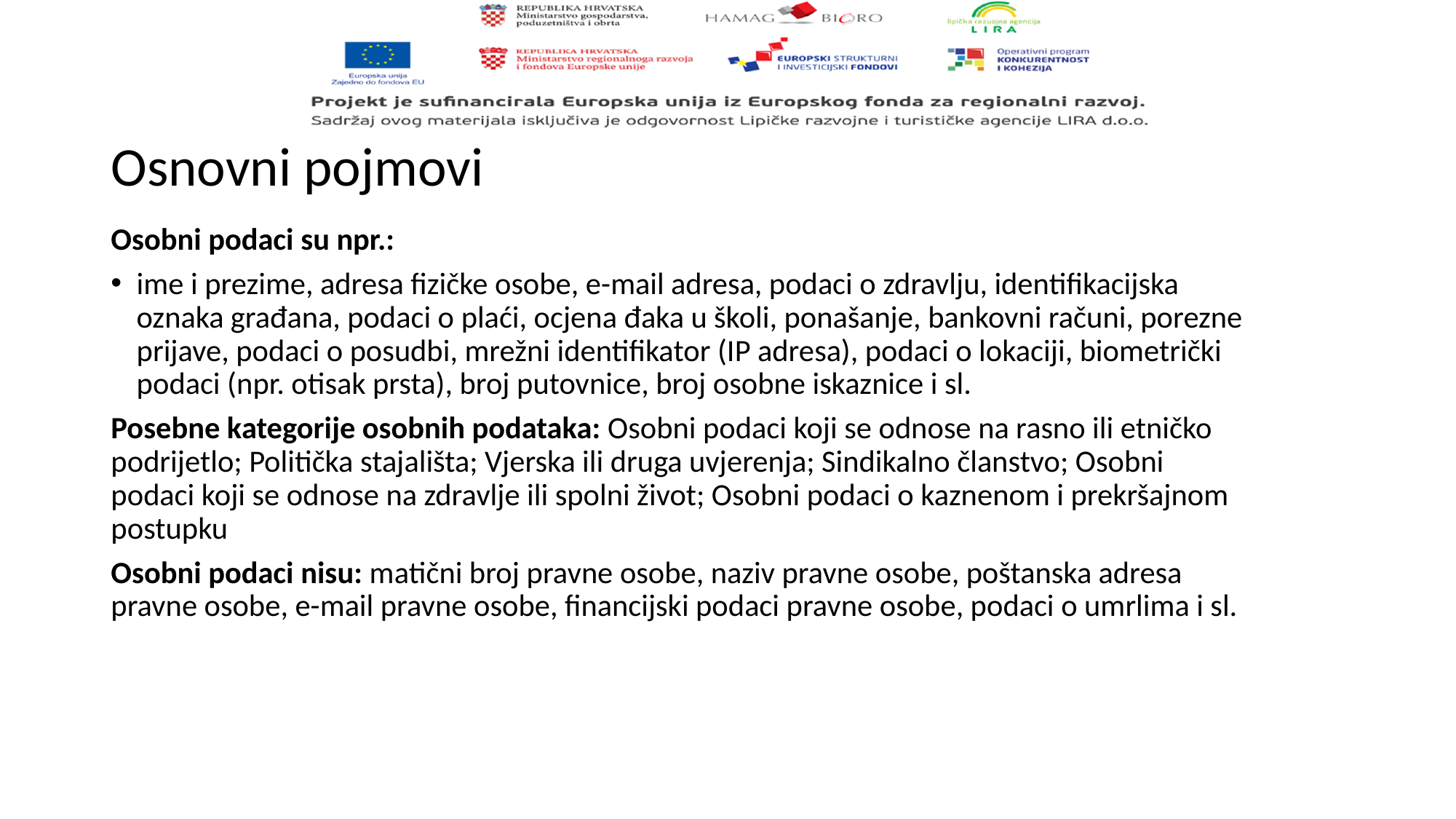

# Osnovni pojmovi
Osobni podaci su npr.:
ime i prezime, adresa fizičke osobe, e-mail adresa, podaci o zdravlju, identifikacijska oznaka građana, podaci o plaći, ocjena đaka u školi, ponašanje, bankovni računi, porezne prijave, podaci o posudbi, mrežni identifikator (IP adresa), podaci o lokaciji, biometrički podaci (npr. otisak prsta), broj putovnice, broj osobne iskaznice i sl.
Posebne kategorije osobnih podataka: Osobni podaci koji se odnose na rasno ili etničko podrijetlo; Politička stajališta; Vjerska ili druga uvjerenja; Sindikalno članstvo; Osobni podaci koji se odnose na zdravlje ili spolni život; Osobni podaci o kaznenom i prekršajnom postupku
Osobni podaci nisu: matični broj pravne osobe, naziv pravne osobe, poštanska adresa pravne osobe, e-mail pravne osobe, financijski podaci pravne osobe, podaci o umrlima i sl.